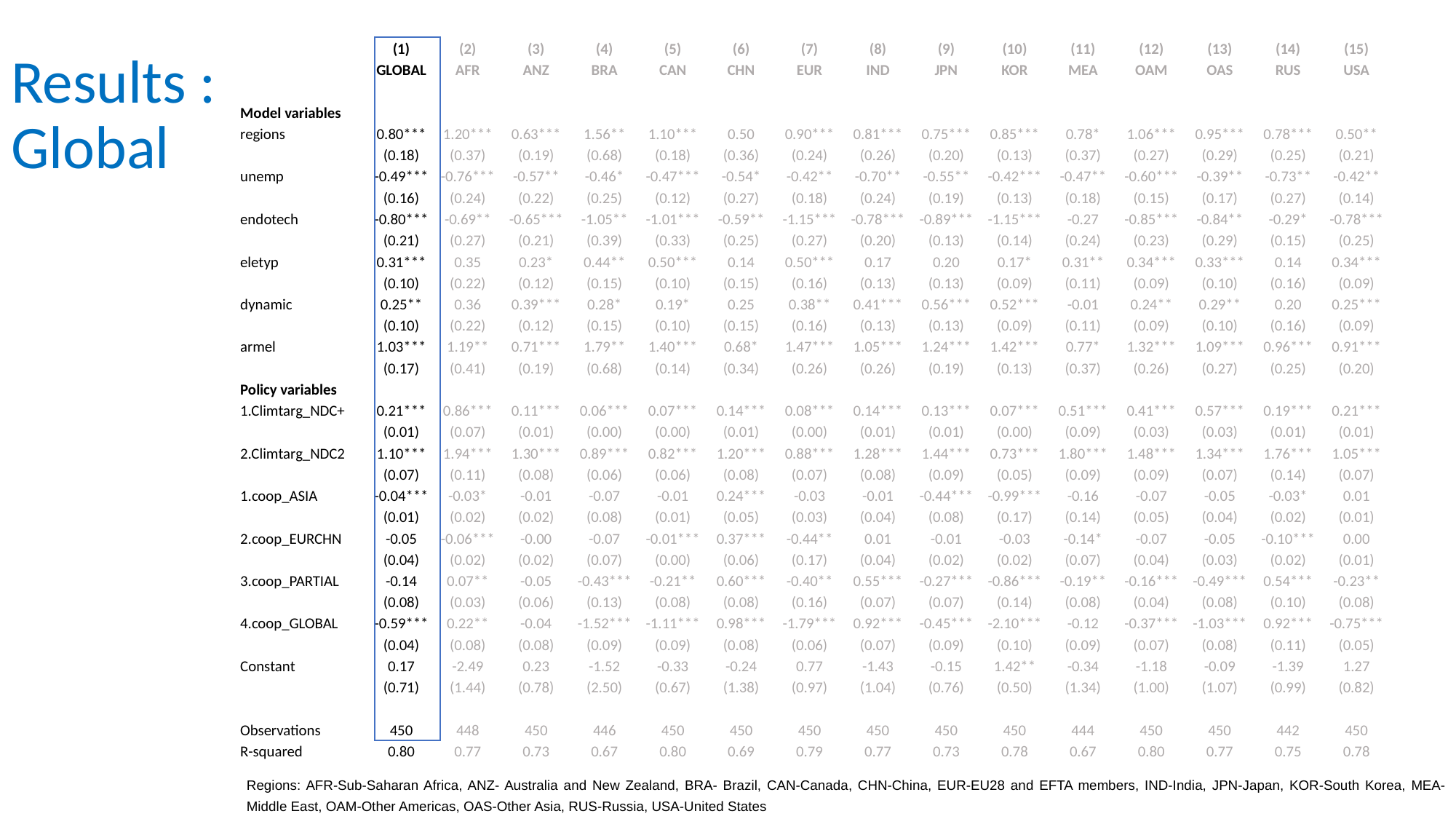

# Results : Global
|  | (1) | (2) | (3) | (4) | (5) | (6) | (7) | (8) | (9) | (10) | (11) | (12) | (13) | (14) | (15) |
| --- | --- | --- | --- | --- | --- | --- | --- | --- | --- | --- | --- | --- | --- | --- | --- |
|  | GLOBAL | AFR | ANZ | BRA | CAN | CHN | EUR | IND | JPN | KOR | MEA | OAM | OAS | RUS | USA |
|  |  |  |  |  |  |  |  |  |  |  |  |  |  |  |  |
| Model variables |  |  |  |  |  |  |  |  |  |  |  |  |  |  |  |
| regions | 0.80\*\*\* | 1.20\*\*\* | 0.63\*\*\* | 1.56\*\* | 1.10\*\*\* | 0.50 | 0.90\*\*\* | 0.81\*\*\* | 0.75\*\*\* | 0.85\*\*\* | 0.78\* | 1.06\*\*\* | 0.95\*\*\* | 0.78\*\*\* | 0.50\*\* |
|  | (0.18) | (0.37) | (0.19) | (0.68) | (0.18) | (0.36) | (0.24) | (0.26) | (0.20) | (0.13) | (0.37) | (0.27) | (0.29) | (0.25) | (0.21) |
| unemp | -0.49\*\*\* | -0.76\*\*\* | -0.57\*\* | -0.46\* | -0.47\*\*\* | -0.54\* | -0.42\*\* | -0.70\*\* | -0.55\*\* | -0.42\*\*\* | -0.47\*\* | -0.60\*\*\* | -0.39\*\* | -0.73\*\* | -0.42\*\* |
|  | (0.16) | (0.24) | (0.22) | (0.25) | (0.12) | (0.27) | (0.18) | (0.24) | (0.19) | (0.13) | (0.18) | (0.15) | (0.17) | (0.27) | (0.14) |
| endotech | -0.80\*\*\* | -0.69\*\* | -0.65\*\*\* | -1.05\*\* | -1.01\*\*\* | -0.59\*\* | -1.15\*\*\* | -0.78\*\*\* | -0.89\*\*\* | -1.15\*\*\* | -0.27 | -0.85\*\*\* | -0.84\*\* | -0.29\* | -0.78\*\*\* |
|  | (0.21) | (0.27) | (0.21) | (0.39) | (0.33) | (0.25) | (0.27) | (0.20) | (0.13) | (0.14) | (0.24) | (0.23) | (0.29) | (0.15) | (0.25) |
| eletyp | 0.31\*\*\* | 0.35 | 0.23\* | 0.44\*\* | 0.50\*\*\* | 0.14 | 0.50\*\*\* | 0.17 | 0.20 | 0.17\* | 0.31\*\* | 0.34\*\*\* | 0.33\*\*\* | 0.14 | 0.34\*\*\* |
|  | (0.10) | (0.22) | (0.12) | (0.15) | (0.10) | (0.15) | (0.16) | (0.13) | (0.13) | (0.09) | (0.11) | (0.09) | (0.10) | (0.16) | (0.09) |
| dynamic | 0.25\*\* | 0.36 | 0.39\*\*\* | 0.28\* | 0.19\* | 0.25 | 0.38\*\* | 0.41\*\*\* | 0.56\*\*\* | 0.52\*\*\* | -0.01 | 0.24\*\* | 0.29\*\* | 0.20 | 0.25\*\*\* |
|  | (0.10) | (0.22) | (0.12) | (0.15) | (0.10) | (0.15) | (0.16) | (0.13) | (0.13) | (0.09) | (0.11) | (0.09) | (0.10) | (0.16) | (0.09) |
| armel | 1.03\*\*\* | 1.19\*\* | 0.71\*\*\* | 1.79\*\* | 1.40\*\*\* | 0.68\* | 1.47\*\*\* | 1.05\*\*\* | 1.24\*\*\* | 1.42\*\*\* | 0.77\* | 1.32\*\*\* | 1.09\*\*\* | 0.96\*\*\* | 0.91\*\*\* |
|  | (0.17) | (0.41) | (0.19) | (0.68) | (0.14) | (0.34) | (0.26) | (0.26) | (0.19) | (0.13) | (0.37) | (0.26) | (0.27) | (0.25) | (0.20) |
| Policy variables |  |  |  |  |  |  |  |  |  |  |  |  |  |  |  |
| 1.Climtarg\_NDC+ | 0.21\*\*\* | 0.86\*\*\* | 0.11\*\*\* | 0.06\*\*\* | 0.07\*\*\* | 0.14\*\*\* | 0.08\*\*\* | 0.14\*\*\* | 0.13\*\*\* | 0.07\*\*\* | 0.51\*\*\* | 0.41\*\*\* | 0.57\*\*\* | 0.19\*\*\* | 0.21\*\*\* |
|  | (0.01) | (0.07) | (0.01) | (0.00) | (0.00) | (0.01) | (0.00) | (0.01) | (0.01) | (0.00) | (0.09) | (0.03) | (0.03) | (0.01) | (0.01) |
| 2.Climtarg\_NDC2 | 1.10\*\*\* | 1.94\*\*\* | 1.30\*\*\* | 0.89\*\*\* | 0.82\*\*\* | 1.20\*\*\* | 0.88\*\*\* | 1.28\*\*\* | 1.44\*\*\* | 0.73\*\*\* | 1.80\*\*\* | 1.48\*\*\* | 1.34\*\*\* | 1.76\*\*\* | 1.05\*\*\* |
|  | (0.07) | (0.11) | (0.08) | (0.06) | (0.06) | (0.08) | (0.07) | (0.08) | (0.09) | (0.05) | (0.09) | (0.09) | (0.07) | (0.14) | (0.07) |
| 1.coop\_ASIA | -0.04\*\*\* | -0.03\* | -0.01 | -0.07 | -0.01 | 0.24\*\*\* | -0.03 | -0.01 | -0.44\*\*\* | -0.99\*\*\* | -0.16 | -0.07 | -0.05 | -0.03\* | 0.01 |
|  | (0.01) | (0.02) | (0.02) | (0.08) | (0.01) | (0.05) | (0.03) | (0.04) | (0.08) | (0.17) | (0.14) | (0.05) | (0.04) | (0.02) | (0.01) |
| 2.coop\_EURCHN | -0.05 | -0.06\*\*\* | -0.00 | -0.07 | -0.01\*\*\* | 0.37\*\*\* | -0.44\*\* | 0.01 | -0.01 | -0.03 | -0.14\* | -0.07 | -0.05 | -0.10\*\*\* | 0.00 |
|  | (0.04) | (0.02) | (0.02) | (0.07) | (0.00) | (0.06) | (0.17) | (0.04) | (0.02) | (0.02) | (0.07) | (0.04) | (0.03) | (0.02) | (0.01) |
| 3.coop\_PARTIAL | -0.14 | 0.07\*\* | -0.05 | -0.43\*\*\* | -0.21\*\* | 0.60\*\*\* | -0.40\*\* | 0.55\*\*\* | -0.27\*\*\* | -0.86\*\*\* | -0.19\*\* | -0.16\*\*\* | -0.49\*\*\* | 0.54\*\*\* | -0.23\*\* |
|  | (0.08) | (0.03) | (0.06) | (0.13) | (0.08) | (0.08) | (0.16) | (0.07) | (0.07) | (0.14) | (0.08) | (0.04) | (0.08) | (0.10) | (0.08) |
| 4.coop\_GLOBAL | -0.59\*\*\* | 0.22\*\* | -0.04 | -1.52\*\*\* | -1.11\*\*\* | 0.98\*\*\* | -1.79\*\*\* | 0.92\*\*\* | -0.45\*\*\* | -2.10\*\*\* | -0.12 | -0.37\*\*\* | -1.03\*\*\* | 0.92\*\*\* | -0.75\*\*\* |
|  | (0.04) | (0.08) | (0.08) | (0.09) | (0.09) | (0.08) | (0.06) | (0.07) | (0.09) | (0.10) | (0.09) | (0.07) | (0.08) | (0.11) | (0.05) |
| Constant | 0.17 | -2.49 | 0.23 | -1.52 | -0.33 | -0.24 | 0.77 | -1.43 | -0.15 | 1.42\*\* | -0.34 | -1.18 | -0.09 | -1.39 | 1.27 |
|  | (0.71) | (1.44) | (0.78) | (2.50) | (0.67) | (1.38) | (0.97) | (1.04) | (0.76) | (0.50) | (1.34) | (1.00) | (1.07) | (0.99) | (0.82) |
|  |  |  |  |  |  |  |  |  |  |  |  |  |  |  |  |
| Observations | 450 | 448 | 450 | 446 | 450 | 450 | 450 | 450 | 450 | 450 | 444 | 450 | 450 | 442 | 450 |
| R-squared | 0.80 | 0.77 | 0.73 | 0.67 | 0.80 | 0.69 | 0.79 | 0.77 | 0.73 | 0.78 | 0.67 | 0.80 | 0.77 | 0.75 | 0.78 |

Regions: AFR-Sub-Saharan Africa, ANZ- Australia and New Zealand, BRA- Brazil, CAN-Canada, CHN-China, EUR-EU28 and EFTA members, IND-India, JPN-Japan, KOR-South Korea, MEA-Middle East, OAM-Other Americas, OAS-Other Asia, RUS-Russia, USA-United States